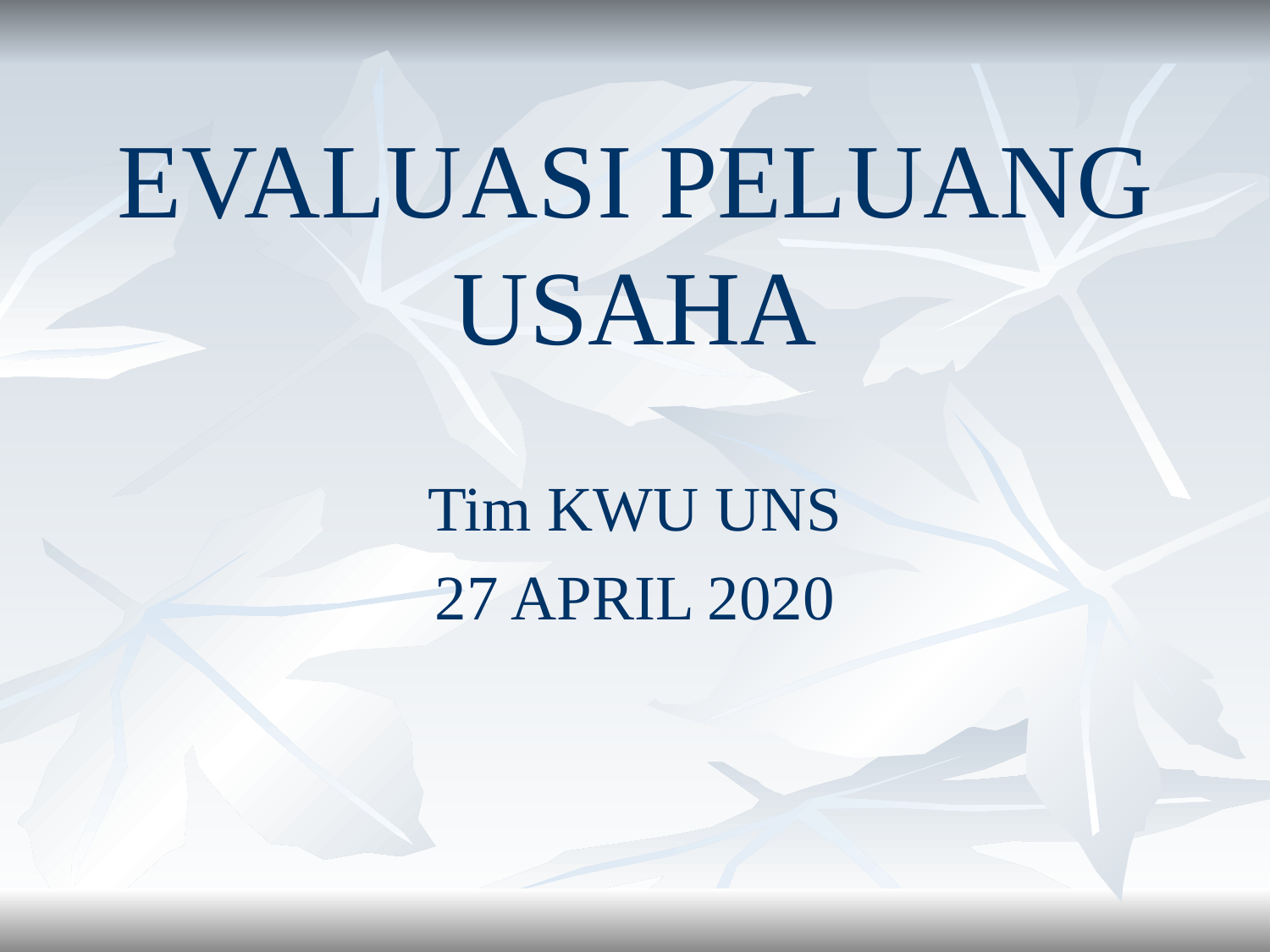

EVALUASI PELUANG USAHA

Tim KWU UNS
27 APRIL 2020